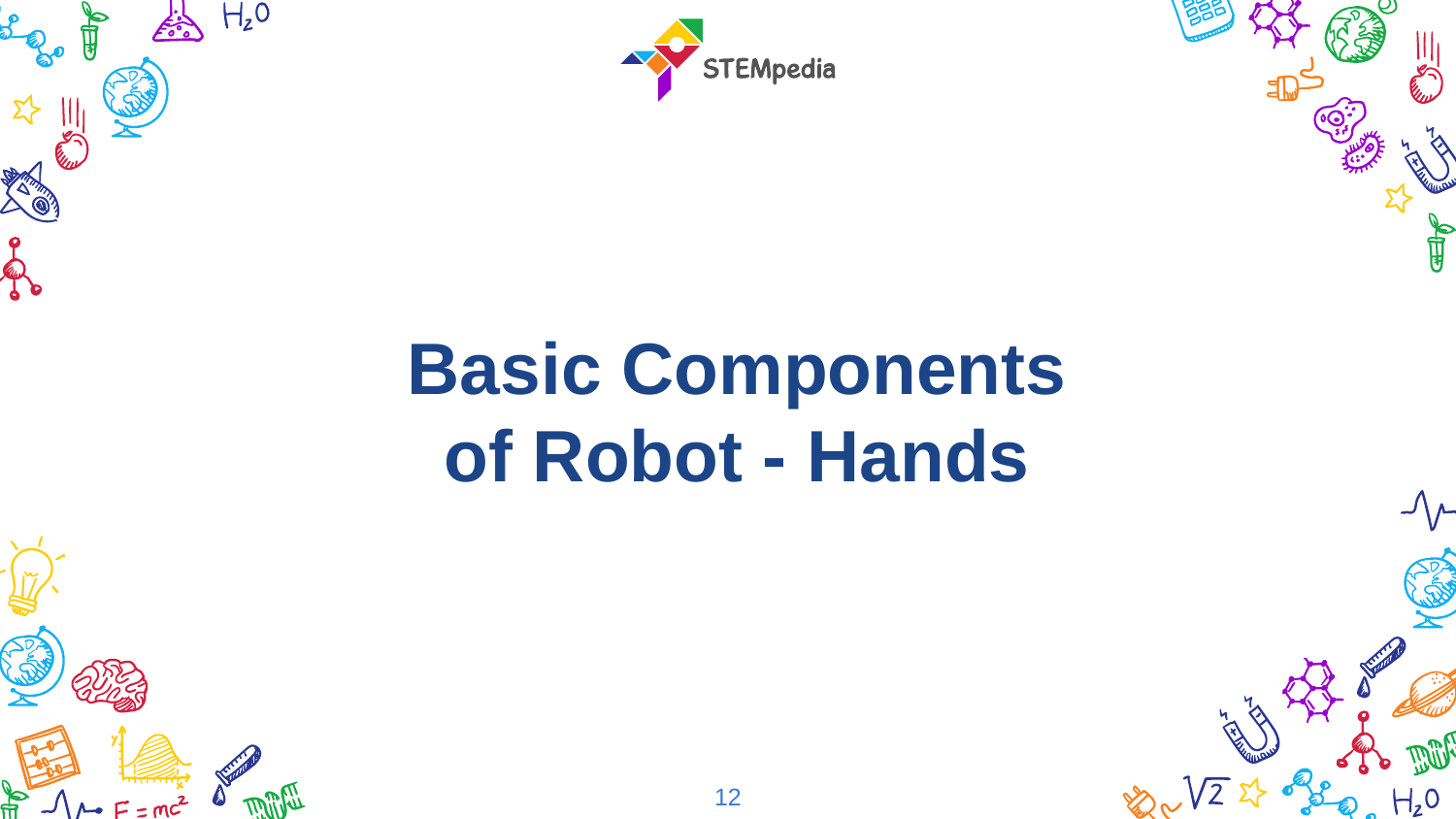

Basic Components of Robot - Hands
12